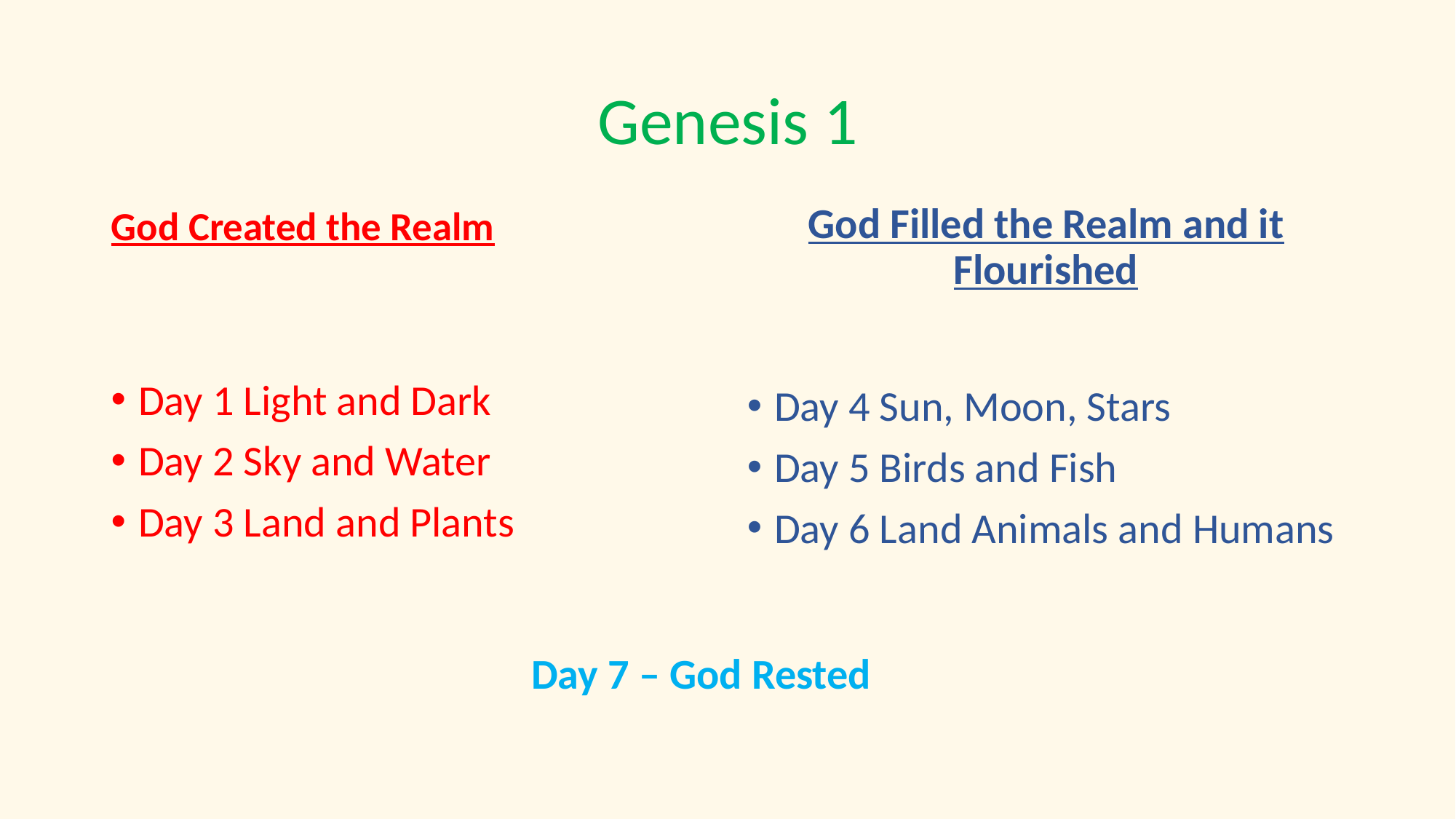

# Genesis 1
God Created the Realm
God Filled the Realm and it Flourished
Day 1 Light and Dark
Day 2 Sky and Water
Day 3 Land and Plants
Day 4 Sun, Moon, Stars
Day 5 Birds and Fish
Day 6 Land Animals and Humans
Day 7 – God Rested